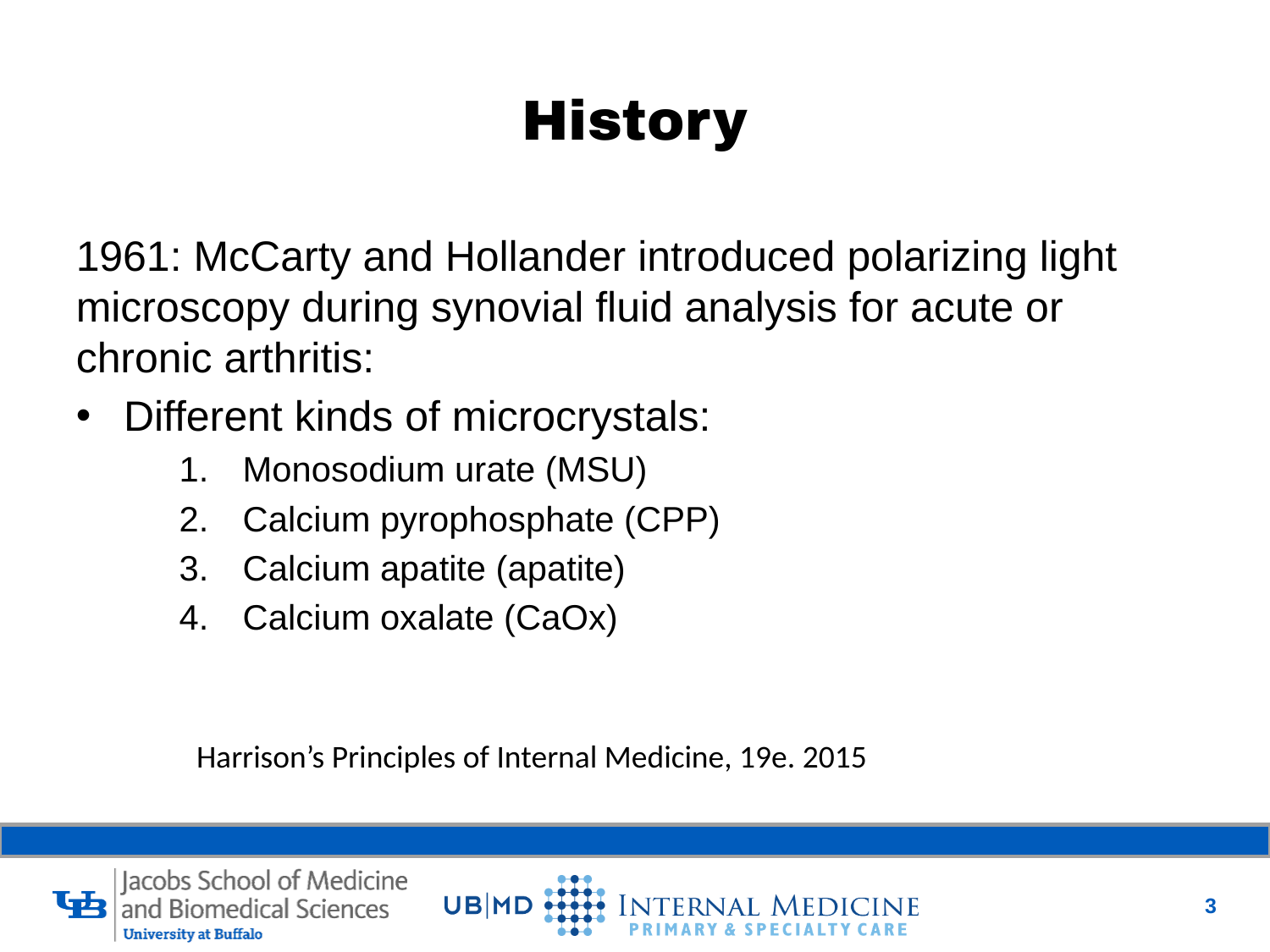

# History
1961: McCarty and Hollander introduced polarizing light microscopy during synovial fluid analysis for acute or chronic arthritis:
Different kinds of microcrystals:
Monosodium urate (MSU)
Calcium pyrophosphate (CPP)
Calcium apatite (apatite)
Calcium oxalate (CaOx)
Harrison’s Principles of Internal Medicine, 19e. 2015